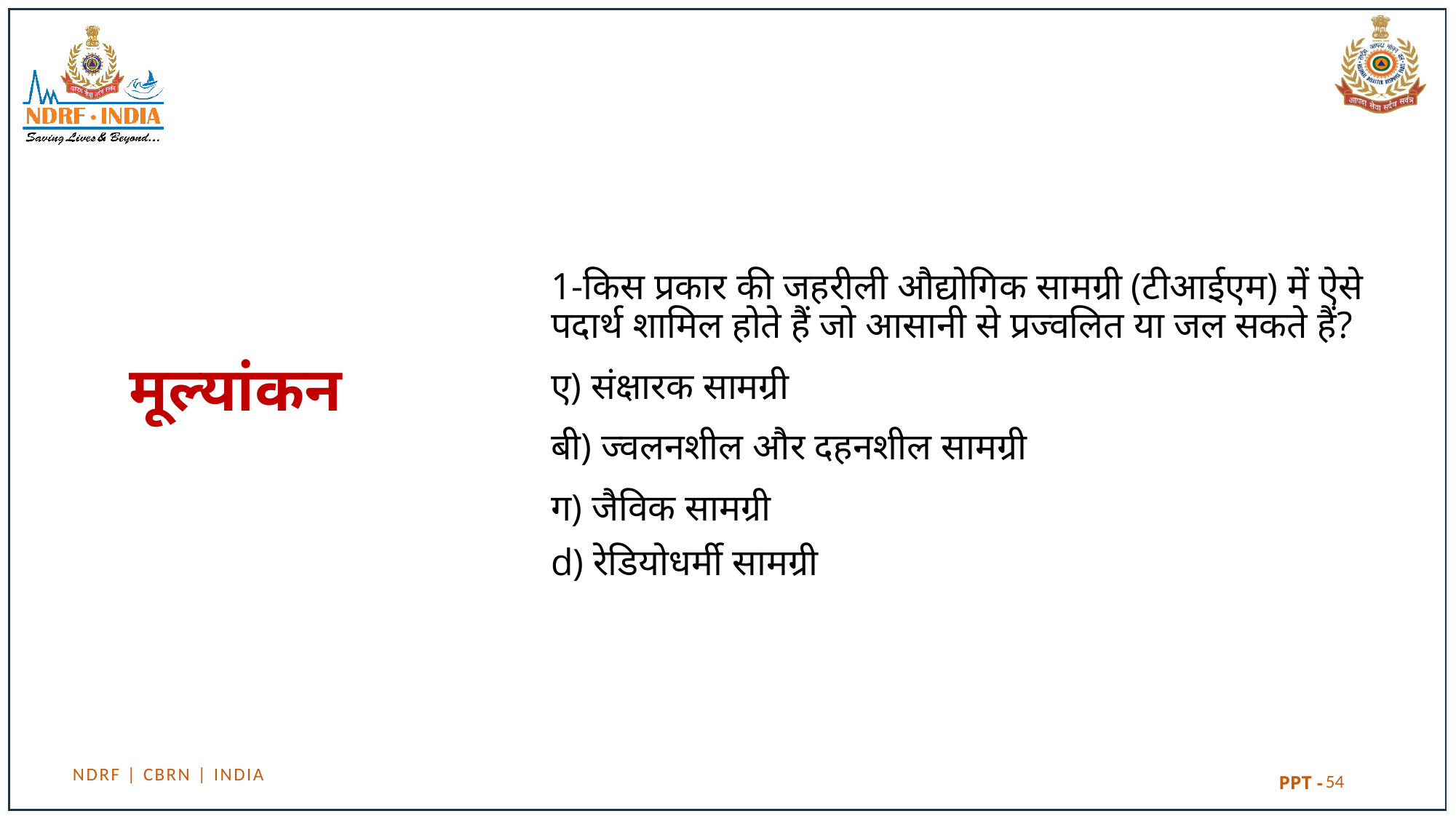

1-किस प्रकार की जहरीली औद्योगिक सामग्री (टीआईएम) में ऐसे पदार्थ शामिल होते हैं जो आसानी से प्रज्वलित या जल सकते हैं?
ए) संक्षारक सामग्री
बी) ज्वलनशील और दहनशील सामग्री
ग) जैविक सामग्री
d) रेडियोधर्मी सामग्री
# मूल्यांकन

54